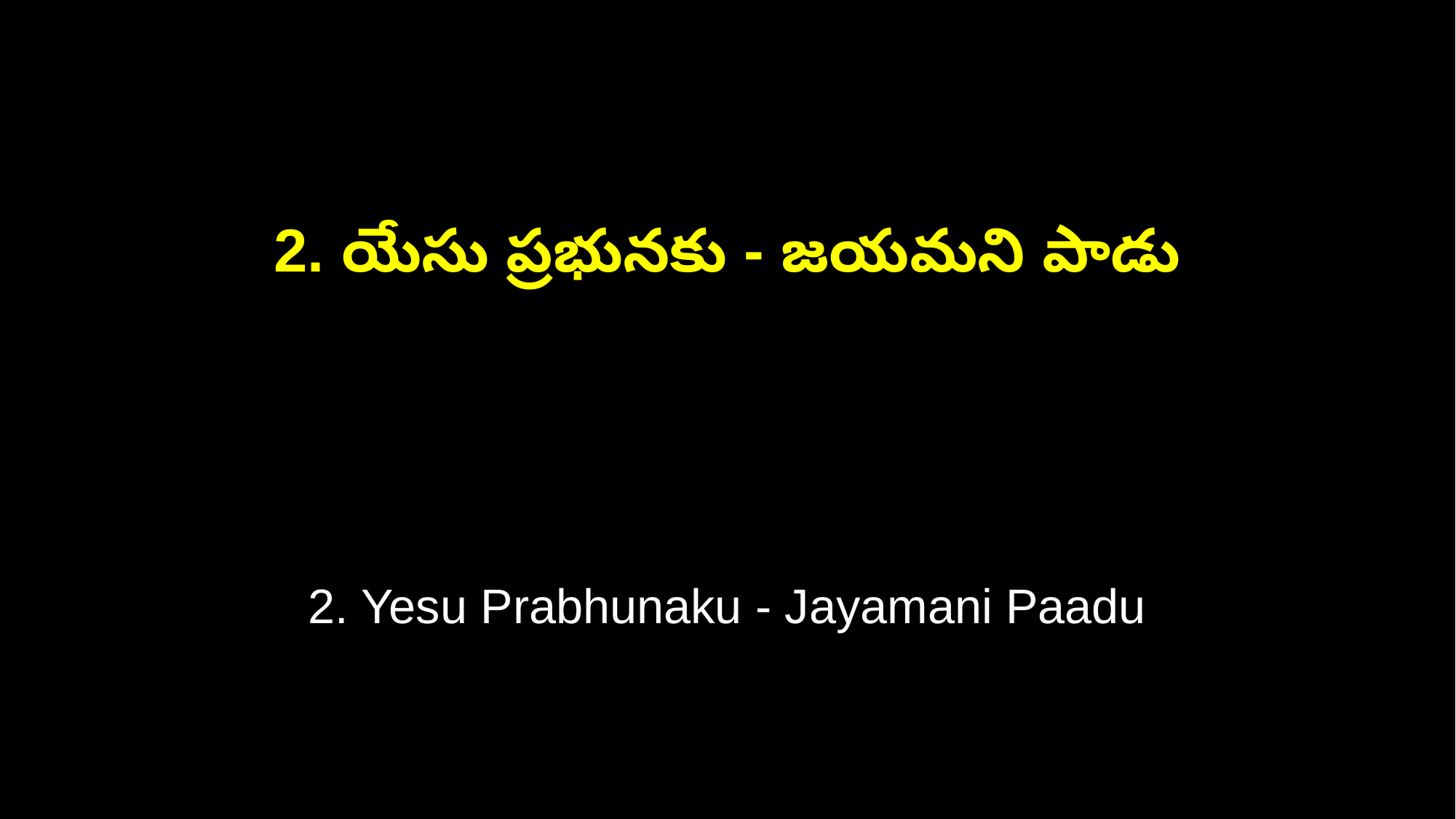

2. యేసు ప్రభునకు - జయమని పాడు
2. Yesu Prabhunaku - Jayamani Paadu